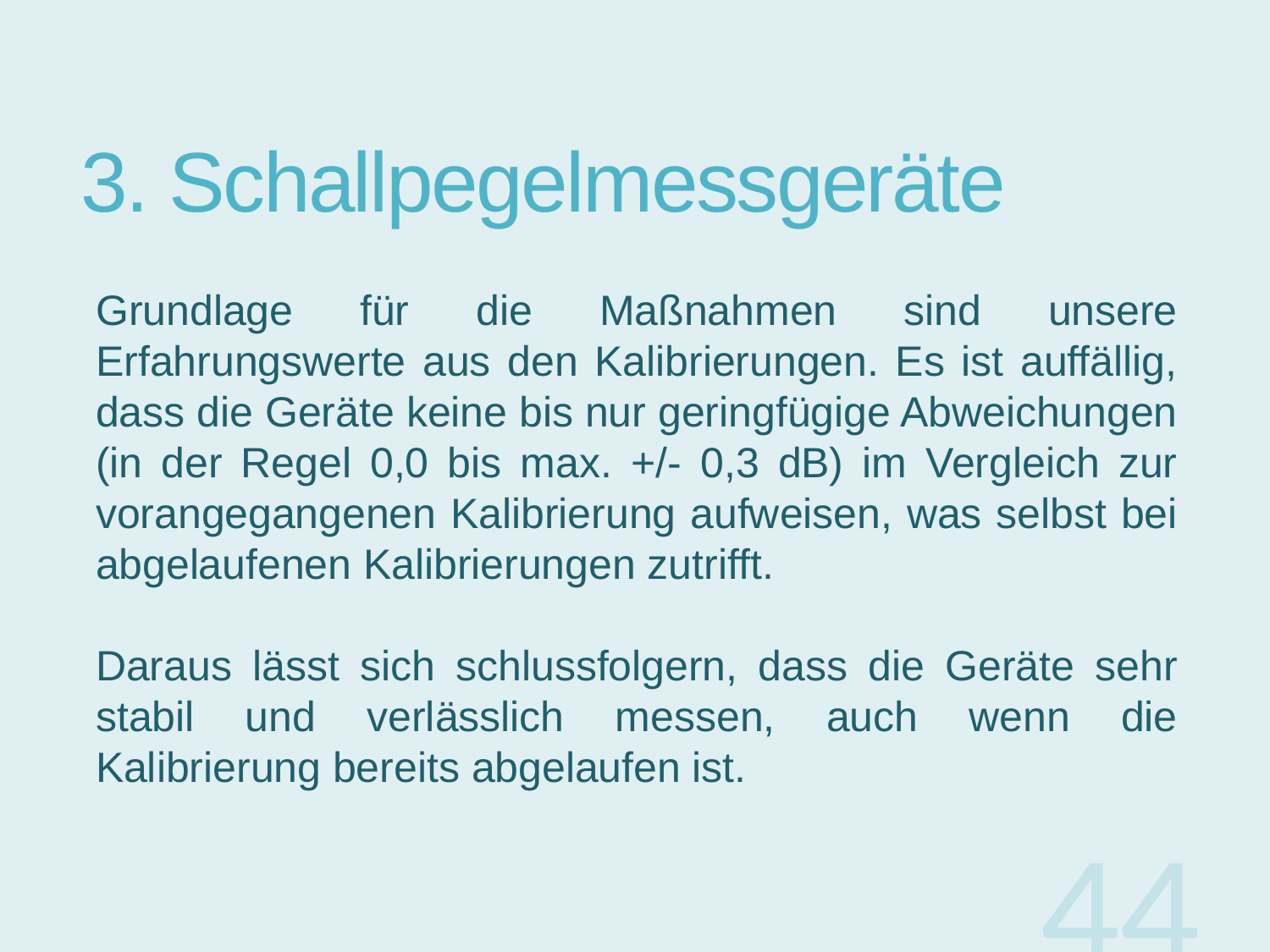

# 3. Schallpegelmessgeräte
Grundlage für die Maßnahmen sind unsere Erfahrungswerte aus den Kalibrierungen. Es ist auffällig, dass die Geräte keine bis nur geringfügige Abweichungen (in der Regel 0,0 bis max. +/- 0,3 dB) im Vergleich zur vorangegangenen Kalibrierung aufweisen, was selbst bei abgelaufenen Kalibrierungen zutrifft.

Daraus lässt sich schlussfolgern, dass die Geräte sehr stabil und verlässlich messen, auch wenn die Kalibrierung bereits abgelaufen ist.
44